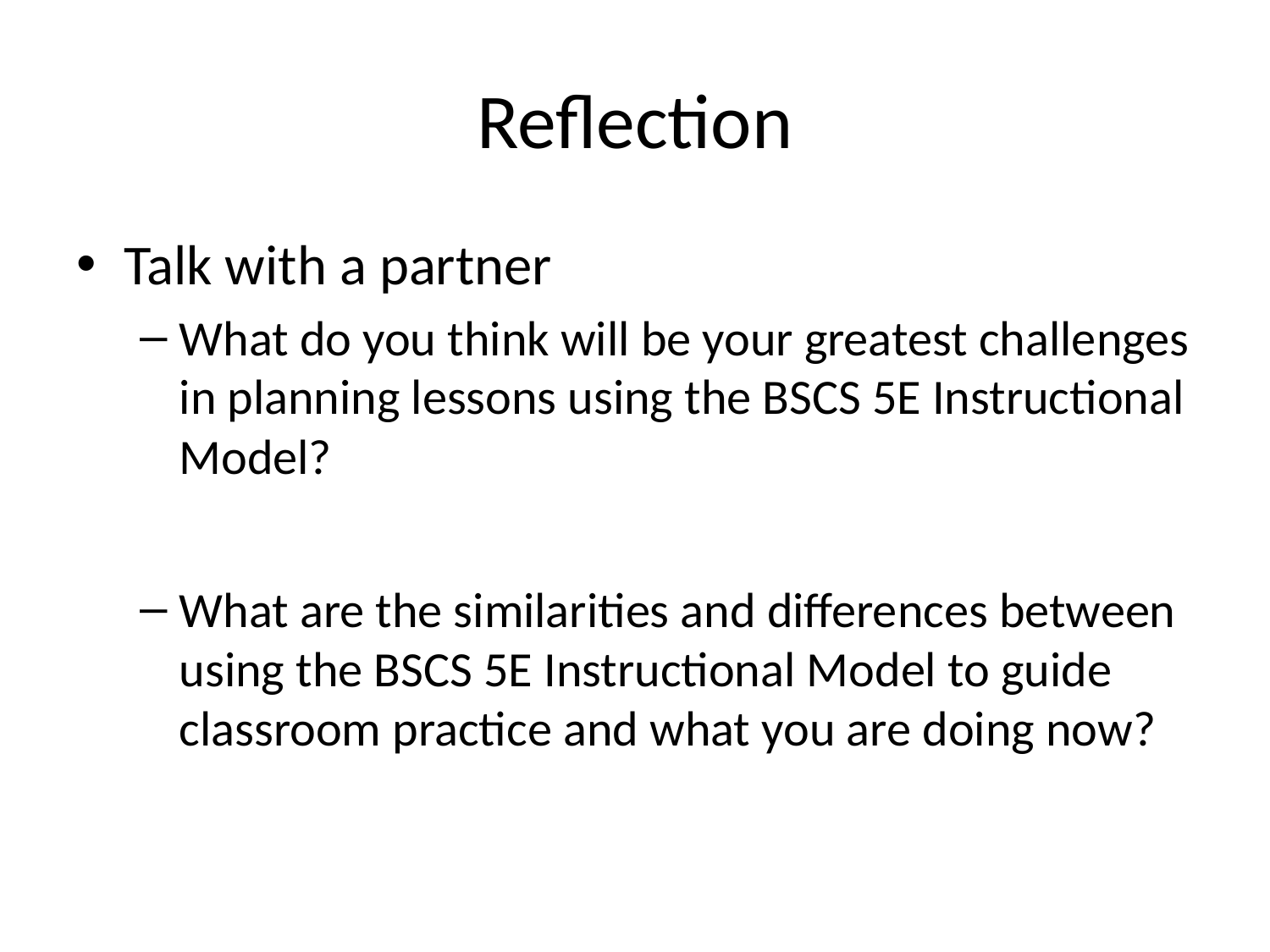

# Reflection
Talk with a partner
What do you think will be your greatest challenges in planning lessons using the BSCS 5E Instructional Model?

What are the similarities and differences between using the BSCS 5E Instructional Model to guide classroom practice and what you are doing now?